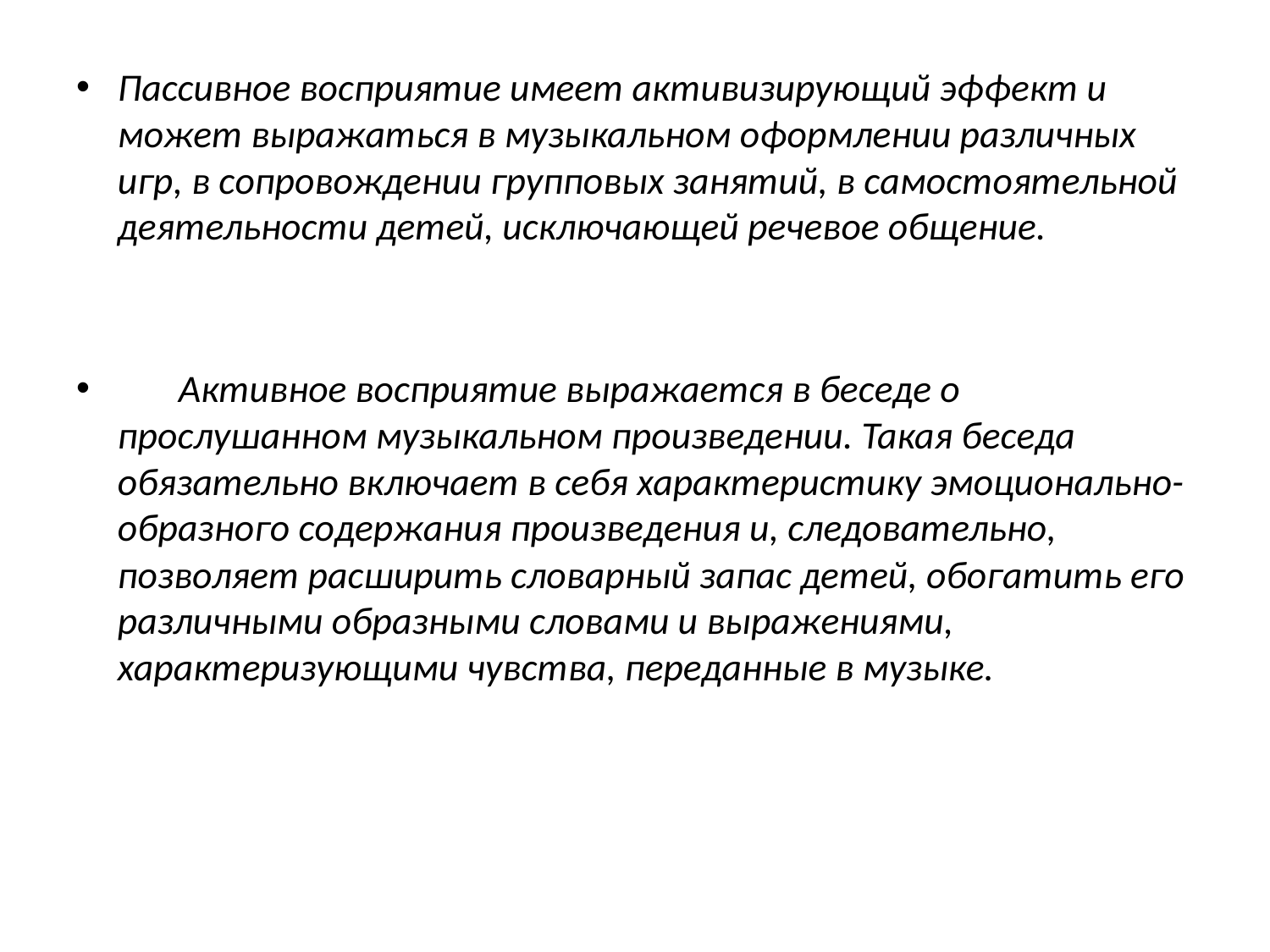

Пассивное восприятие имеет активизирующий эффект и может выражаться в музыкальном оформлении различных игр, в сопровождении групповых занятий, в самостоятельной деятельности детей, исключающей речевое общение.

       Активное восприятие выражается в беседе о прослушанном музыкальном произведении. Такая беседа обязательно включает в себя характеристику эмоционально-образного содержания произведения и, следовательно, позволяет расширить словарный запас детей, обогатить его различными образными словами и выражениями, характеризующими чувства, переданные в музыке.